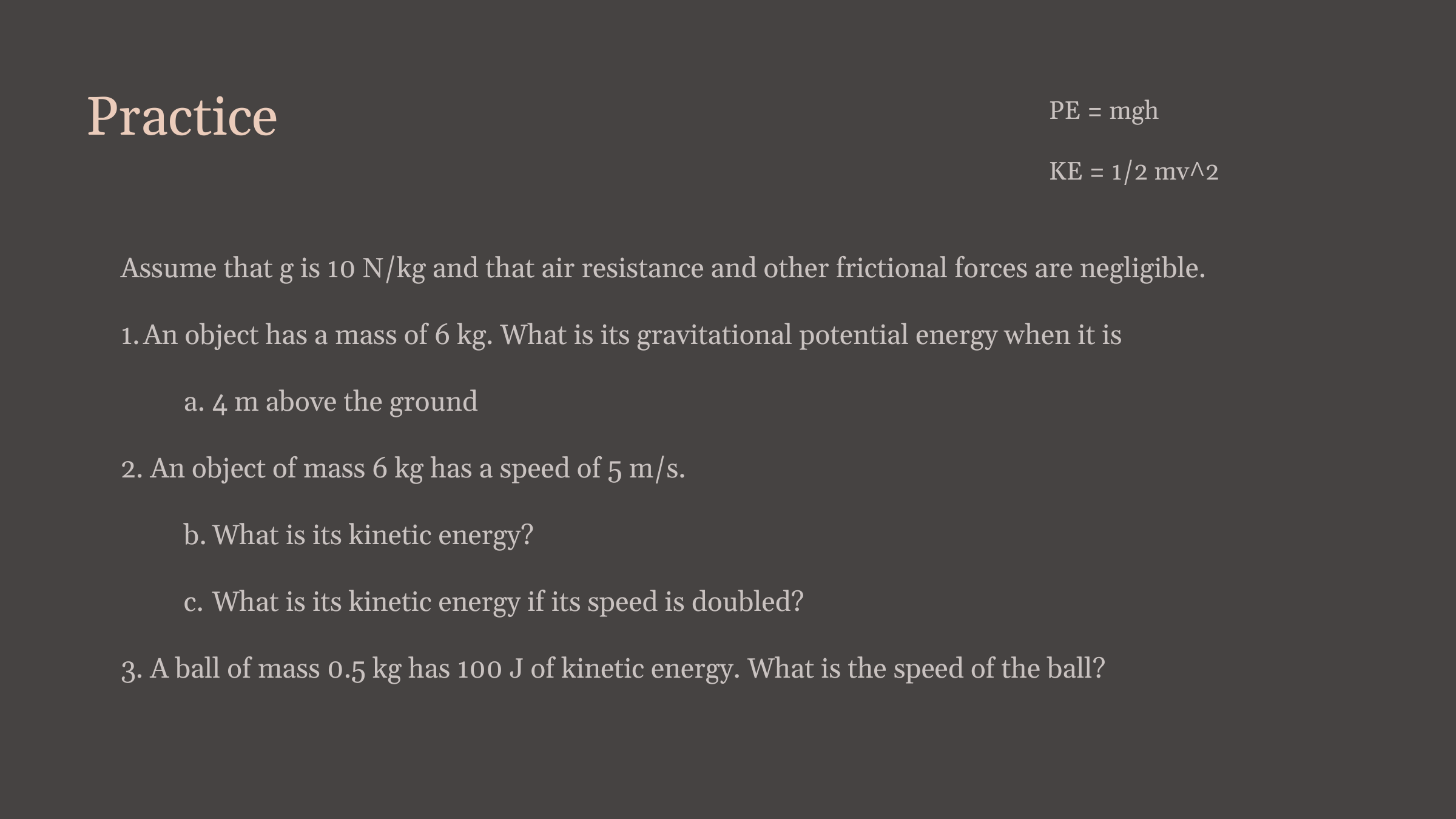

PE = mgh
KE = 1/2 mv^2
Practice
Assume that g is 10 N/kg and that air resistance and other frictional forces are negligible.
An object has a mass of 6 kg. What is its gravitational potential energy when it is
4 m above the ground
2. An object of mass 6 kg has a speed of 5 m/s.
What is its kinetic energy?
What is its kinetic energy if its speed is doubled?
3. A ball of mass 0.5 kg has 100 J of kinetic energy. What is the speed of the ball?